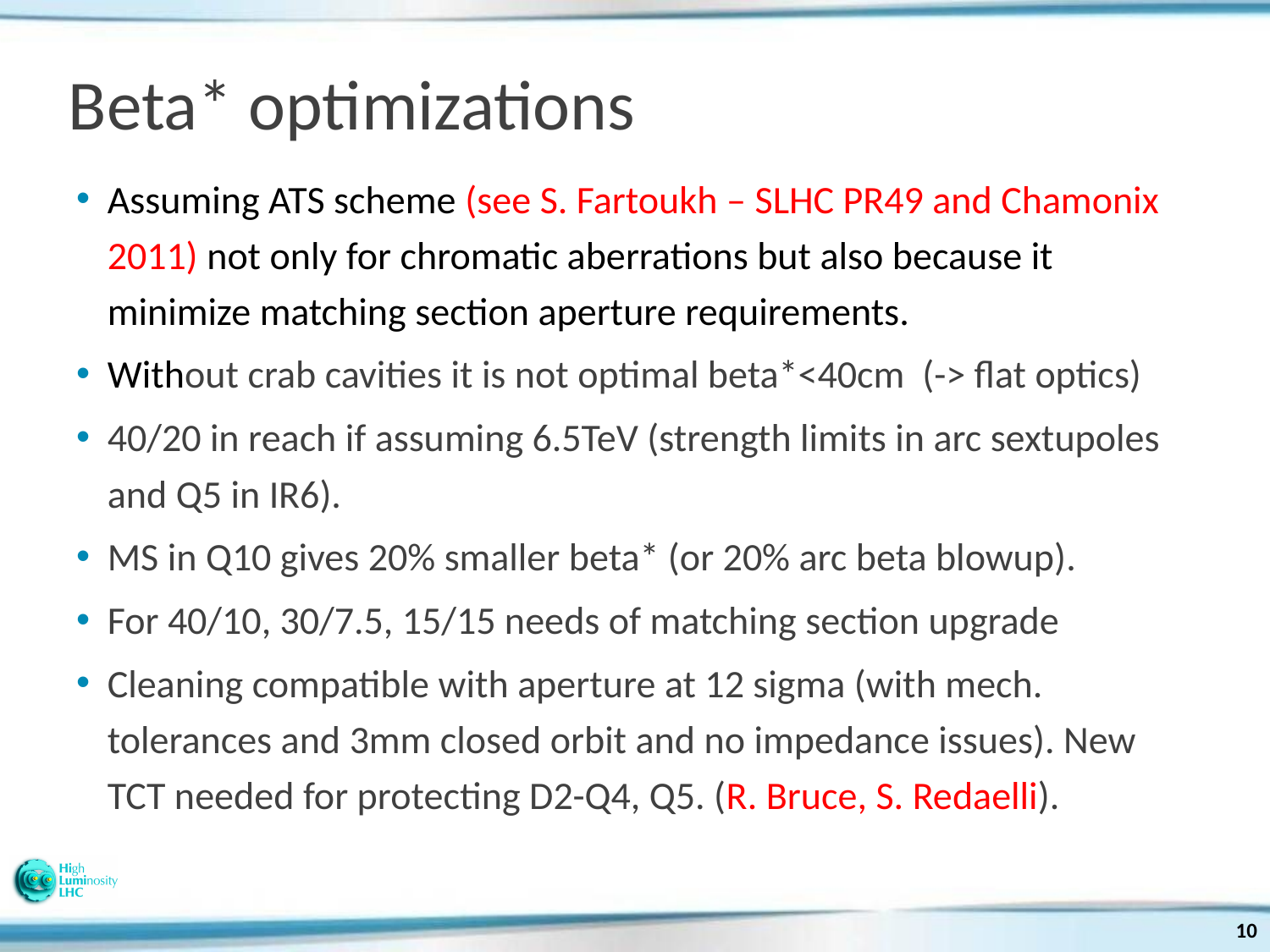

# Beta* optimizations
Assuming ATS scheme (see S. Fartoukh – SLHC PR49 and Chamonix 2011) not only for chromatic aberrations but also because it minimize matching section aperture requirements.
Without crab cavities it is not optimal beta*<40cm  (-> flat optics)
40/20 in reach if assuming 6.5TeV (strength limits in arc sextupoles and Q5 in IR6).
MS in Q10 gives 20% smaller beta* (or 20% arc beta blowup).
For 40/10, 30/7.5, 15/15 needs of matching section upgrade
Cleaning compatible with aperture at 12 sigma (with mech. tolerances and 3mm closed orbit and no impedance issues). New TCT needed for protecting D2-Q4, Q5. (R. Bruce, S. Redaelli).

10